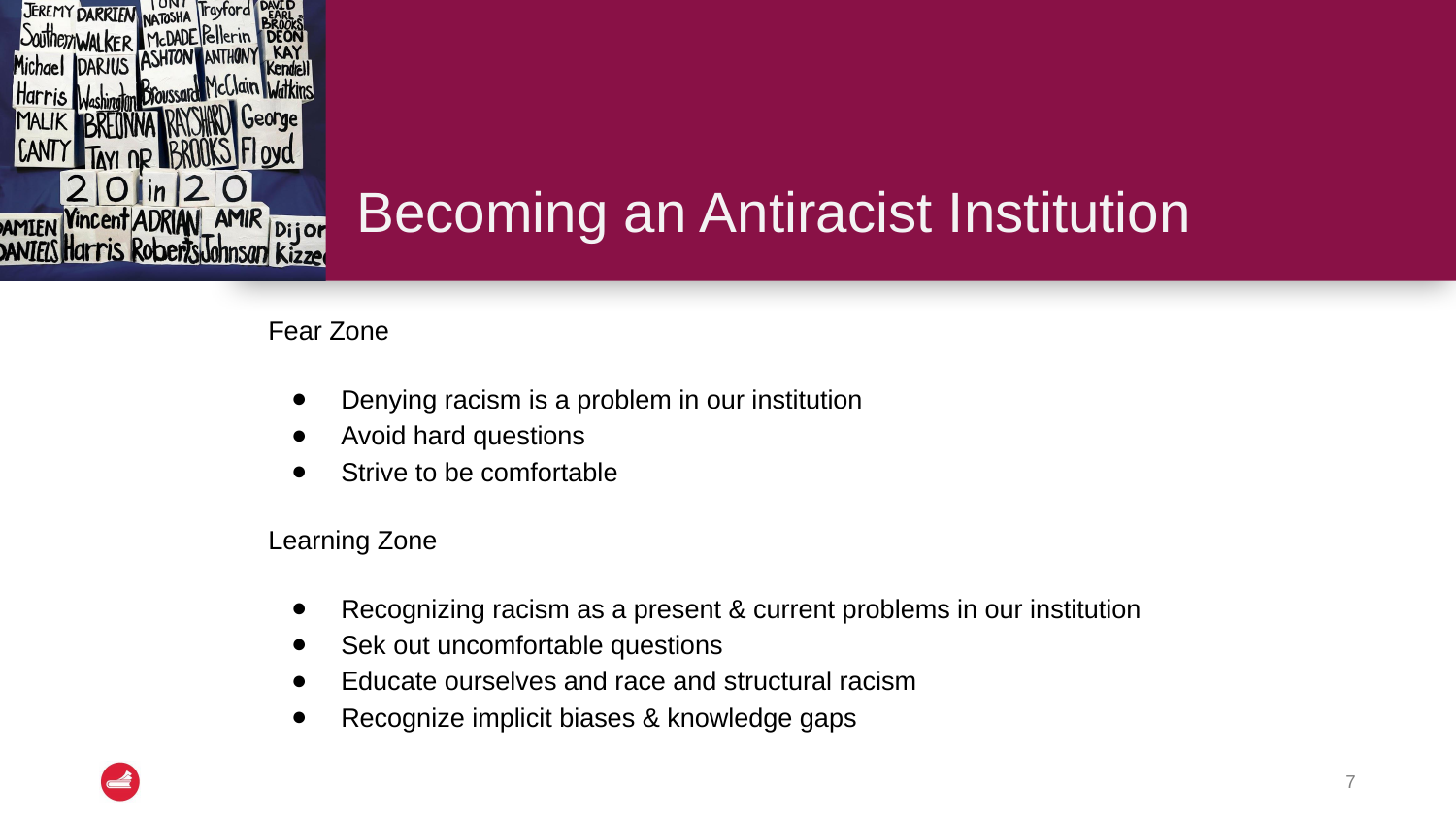

# Becoming an Antiracist Institution
Fear Zone
Denying racism is a problem in our institution
Avoid hard questions
Strive to be comfortable
Learning Zone
Recognizing racism as a present & current problems in our institution
Sek out uncomfortable questions
Educate ourselves and race and structural racism
Recognize implicit biases & knowledge gaps
7